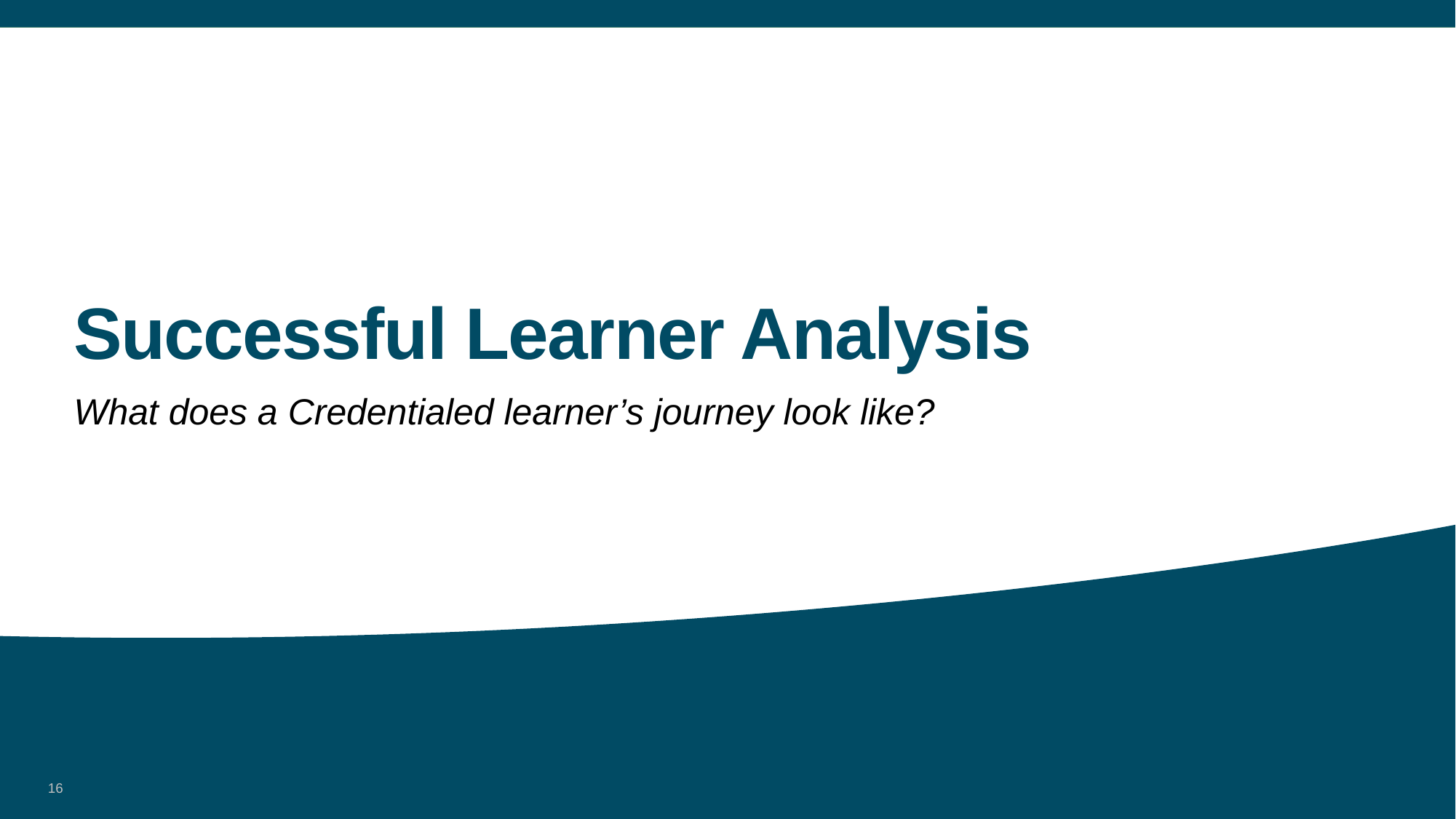

# Successful Learner Analysis
What does a Credentialed learner’s journey look like?
16